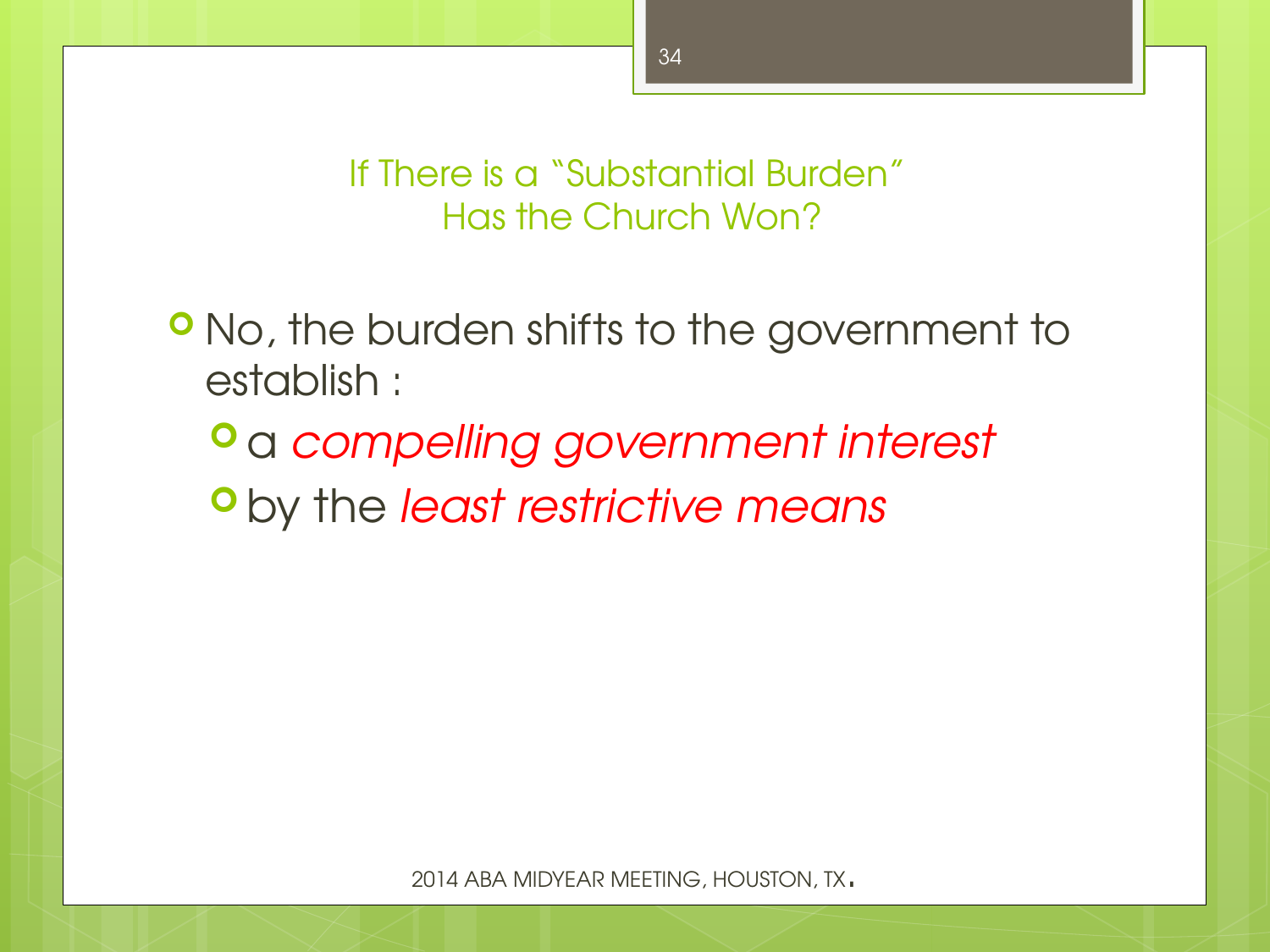

34
# If There is a “Substantial Burden” Has the Church Won?
No, the burden shifts to the government to establish :
a compelling government interest
by the least restrictive means
2014 ABA MIDYEAR MEETING, HOUSTON, TX.